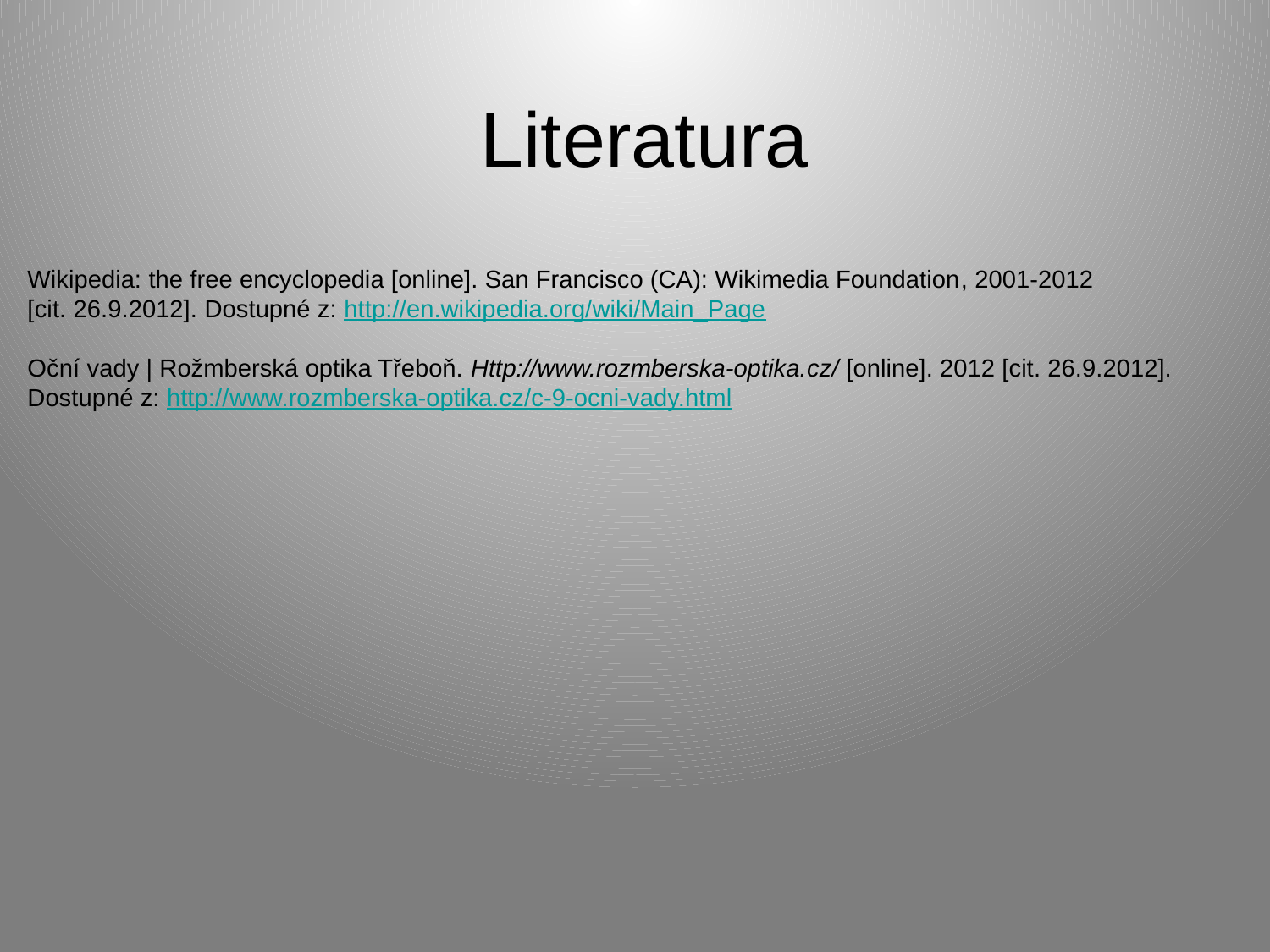

Literatura
Wikipedia: the free encyclopedia [online]. San Francisco (CA): Wikimedia Foundation, 2001-2012 [cit. 26.9.2012]. Dostupné z: http://en.wikipedia.org/wiki/Main_Page

Oční vady | Rožmberská optika Třeboň. Http://www.rozmberska-optika.cz/ [online]. 2012 [cit. 26.9.2012]. Dostupné z: http://www.rozmberska-optika.cz/c-9-ocni-vady.html